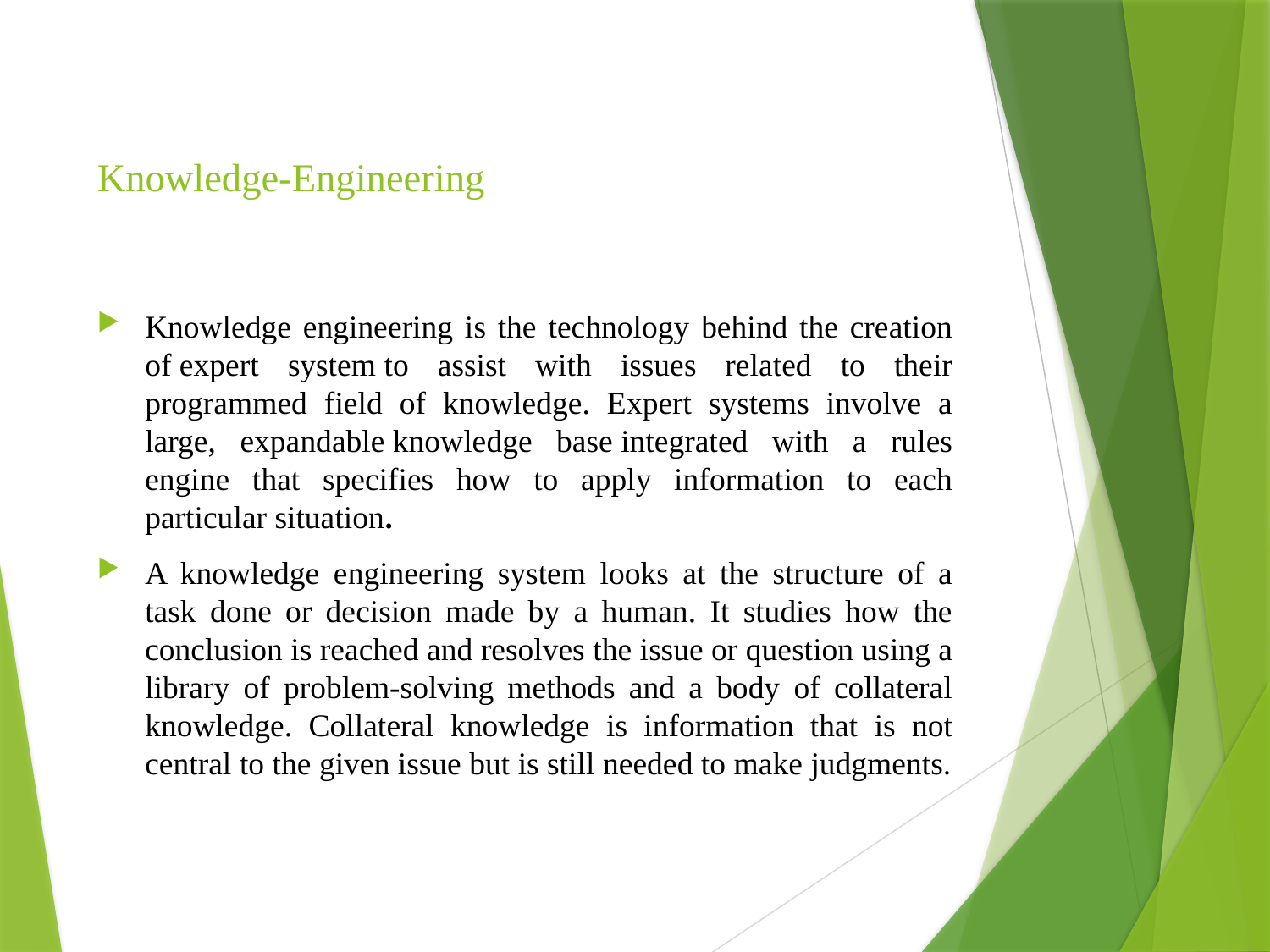

# Knowledge-Engineering
Knowledge engineering is the technology behind the creation of expert system to assist with issues related to their programmed field of knowledge. Expert systems involve a large, expandable knowledge base integrated with a rules engine that specifies how to apply information to each particular situation.
A knowledge engineering system looks at the structure of a task done or decision made by a human. It studies how the conclusion is reached and resolves the issue or question using a library of problem-solving methods and a body of collateral knowledge. Collateral knowledge is information that is not central to the given issue but is still needed to make judgments.